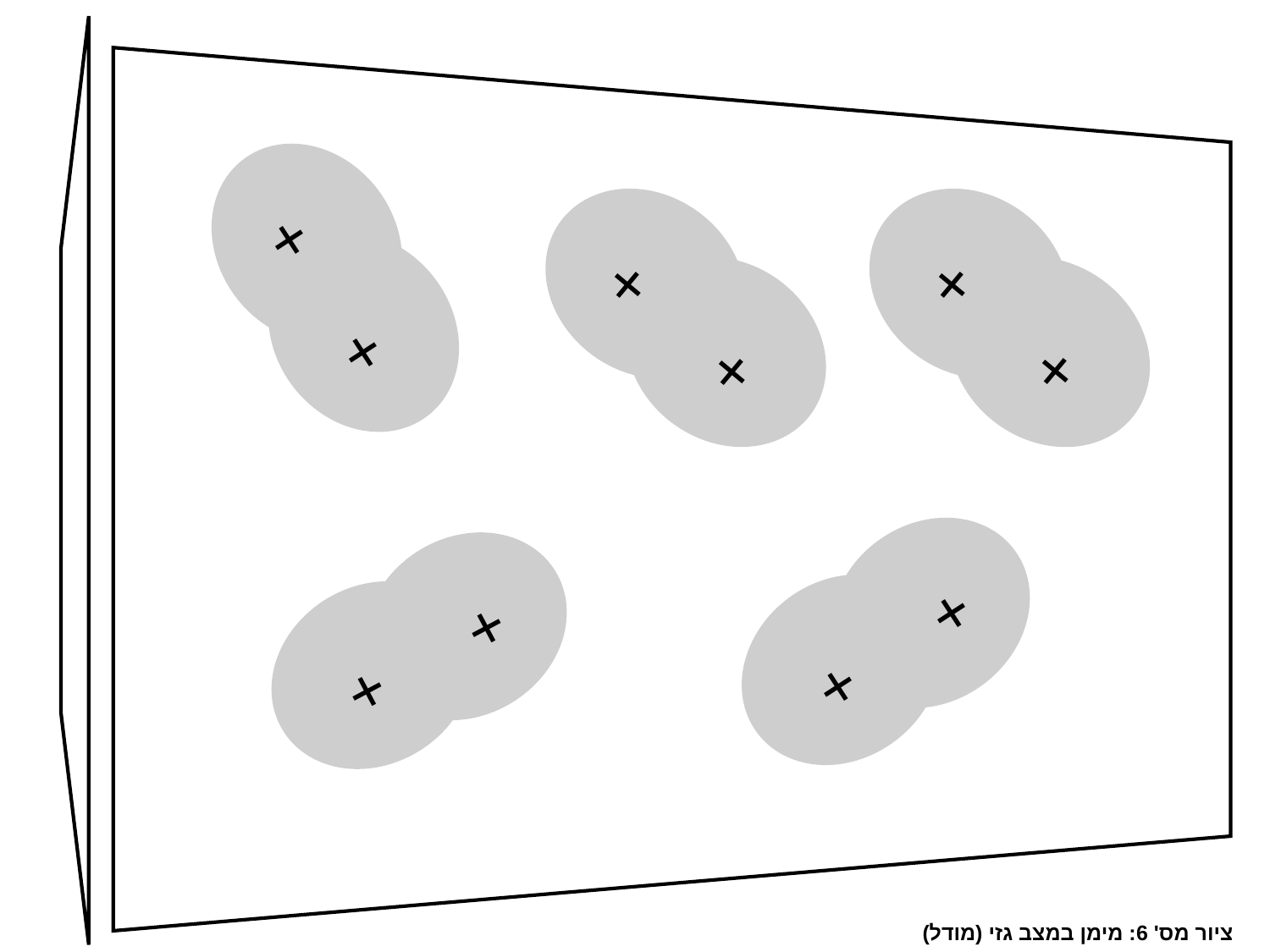

+      +

+      +

+      +

+      +

+      +
ציור מס' 6: מימן במצב גזי (מודל)